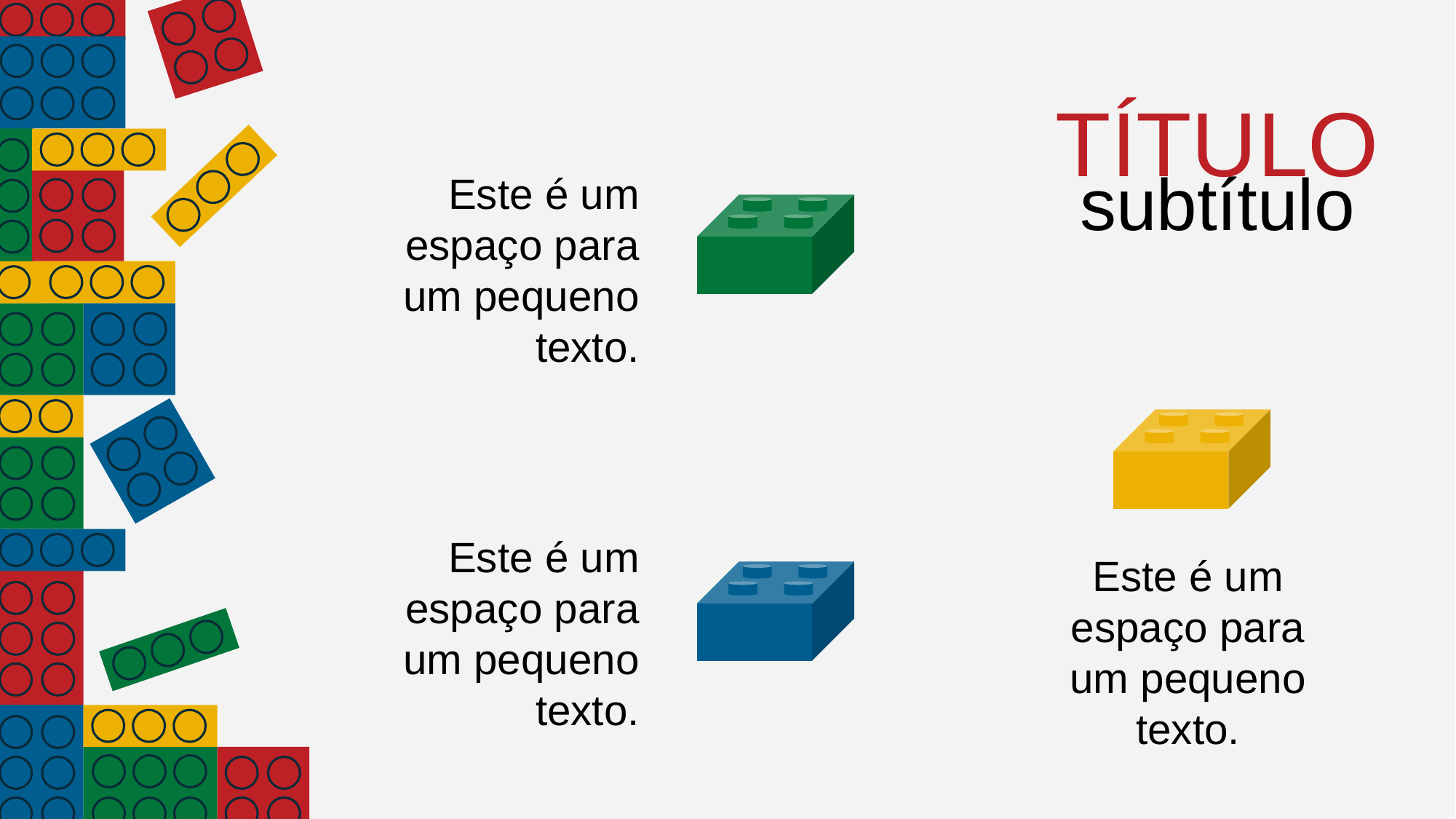

TÍTULO
subtítulo
Este é um espaço para um pequeno texto.

Este é um espaço para um pequeno texto.
Este é um espaço para um pequeno texto.